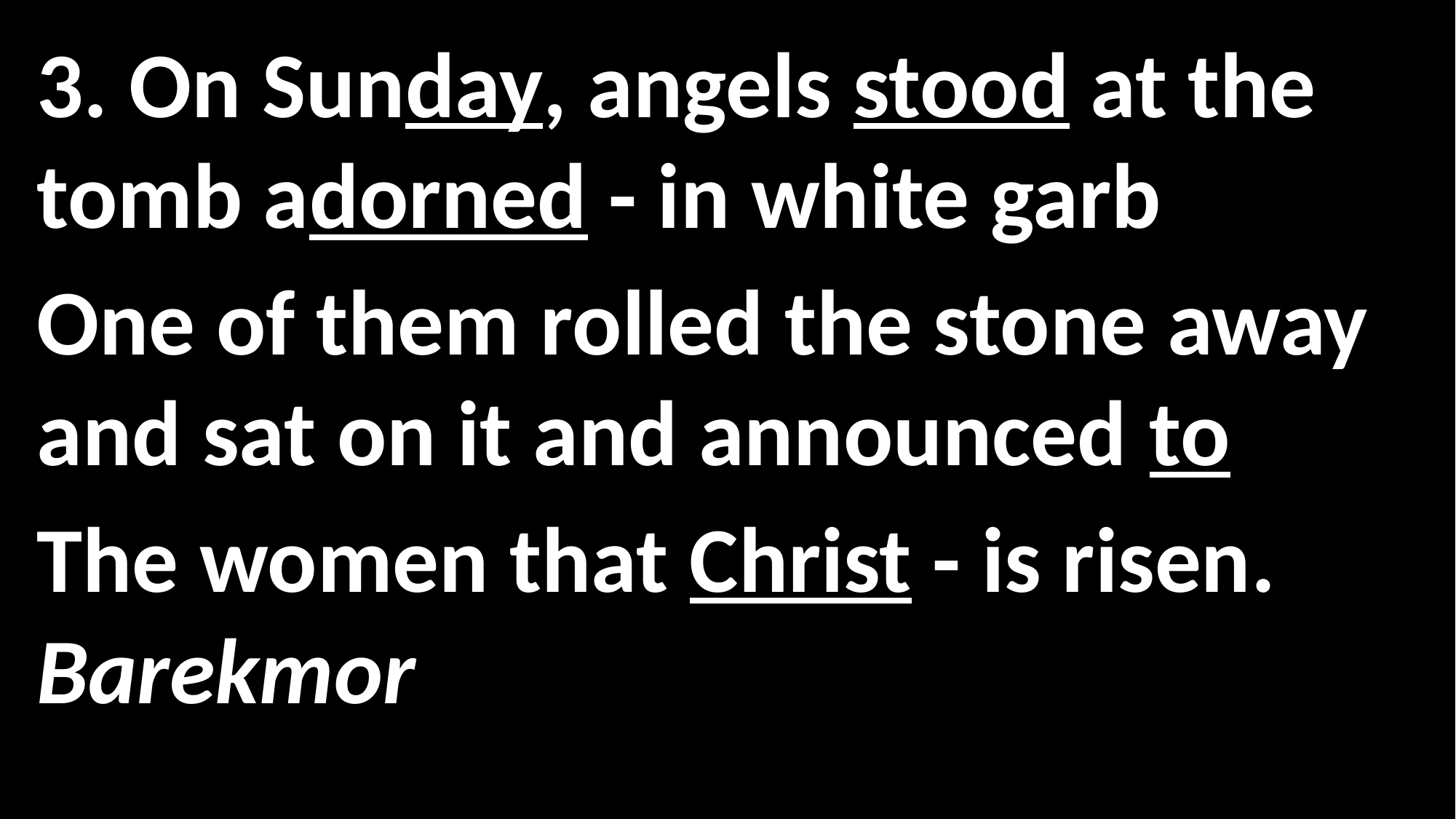

3. On Sunday, angels stood at the tomb adorned - in white garb
One of them rolled the stone away and sat on it and announced to
The women that Christ - is risen. Barekmor